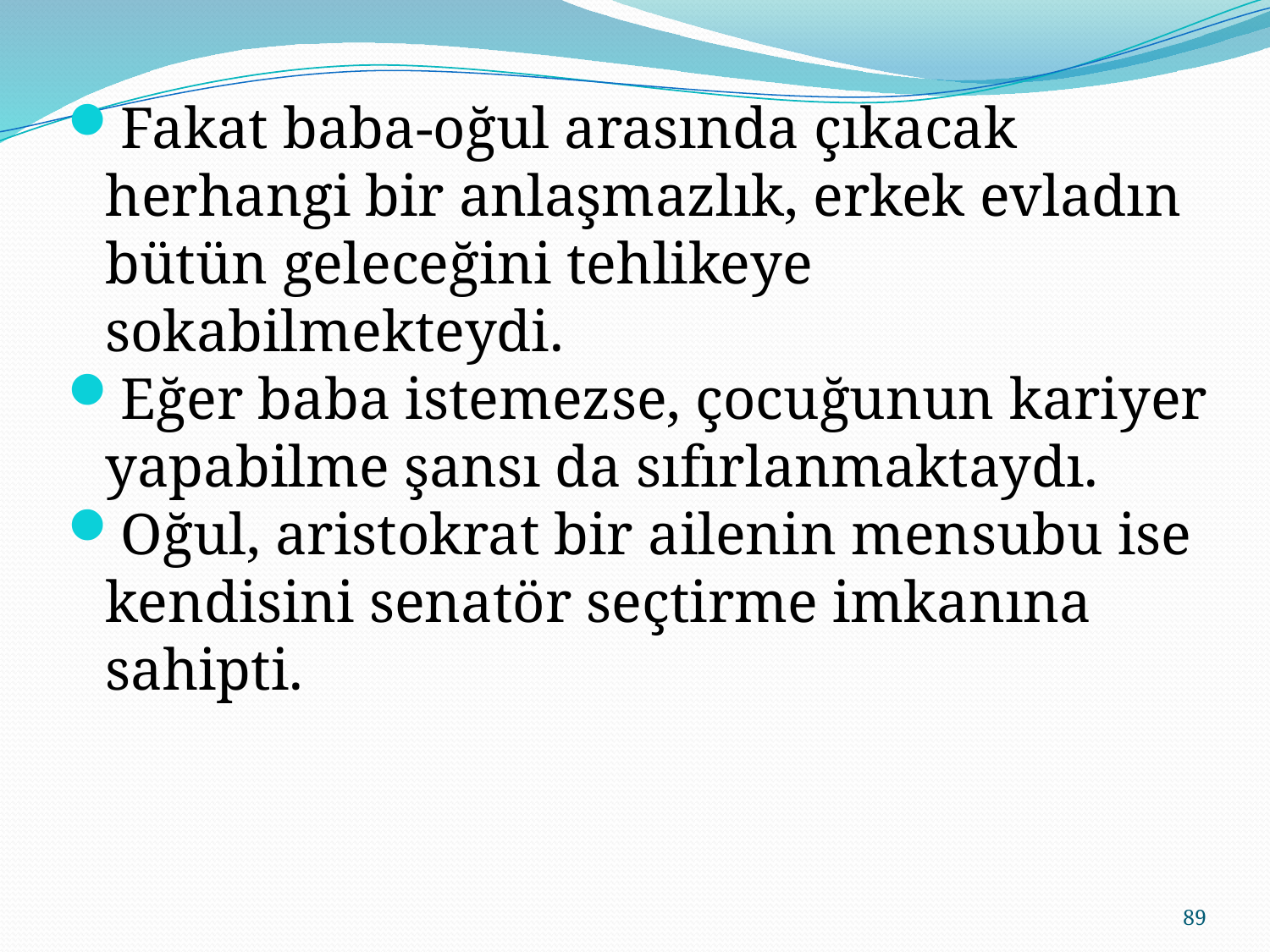

Fakat baba-oğul arasında çıkacak herhangi bir anlaşmazlık, erkek evladın bütün geleceğini tehlikeye sokabilmekteydi.
Eğer baba istemezse, çocuğunun kariyer yapabilme şansı da sıfırlanmaktaydı.
Oğul, aristokrat bir ailenin mensubu ise kendisini senatör seçtirme imkanına sahipti.

89